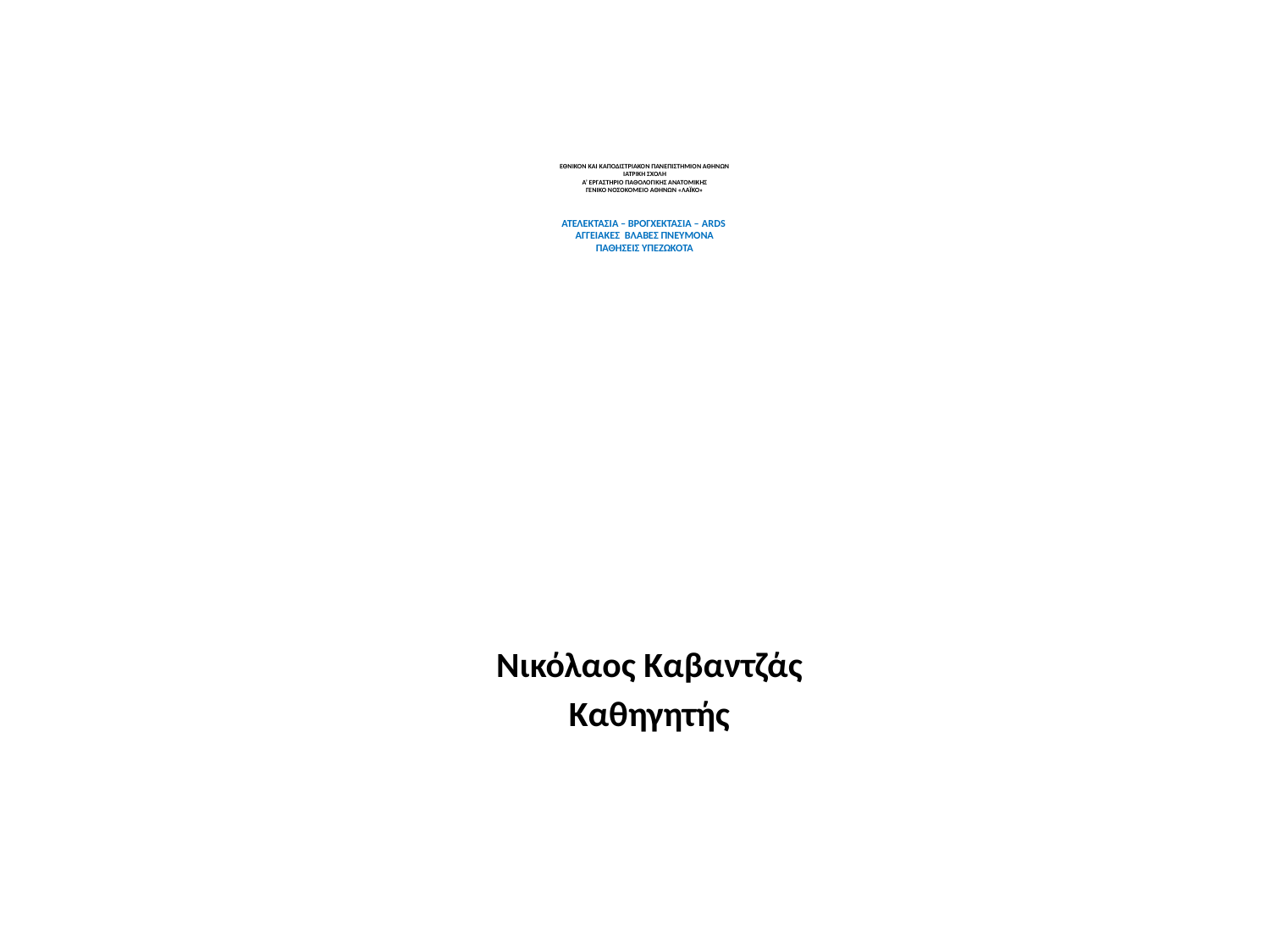

# ΕΘΝΙΚΟΝ ΚΑΙ ΚΑΠΟΔΙΣΤΡΙΑΚΟΝ ΠΑΝΕΠΙΣΤΗΜΙΟΝ ΑΘΗΝΩΝ ΙΑΤΡΙΚΗ ΣΧΟΛΗ Α’ ΕΡΓΑΣΤΗΡΙΟ ΠΑΘΟΛΟΓΙΚΗΣ ΑΝΑΤΟΜΙΚΗΣ ΓΕΝΙΚΟ ΝΟΣΟΚΟΜΕΙΟ ΑΘΗΝΩΝ «ΛΑΪΚΟ» ΑΤΕΛΕΚΤΑΣΙΑ – ΒΡΟΓΧΕΚΤΑΣΙΑ – ARDS ΑΓΓΕΙΑΚΕΣ  ΒΛΑΒΕΣ ΠΝΕΥΜΟΝΑ ΠΑΘΗΣΕΙΣ ΥΠΕΖΩΚΟΤΑ
Νικόλαος Καβαντζάς
Καθηγητής